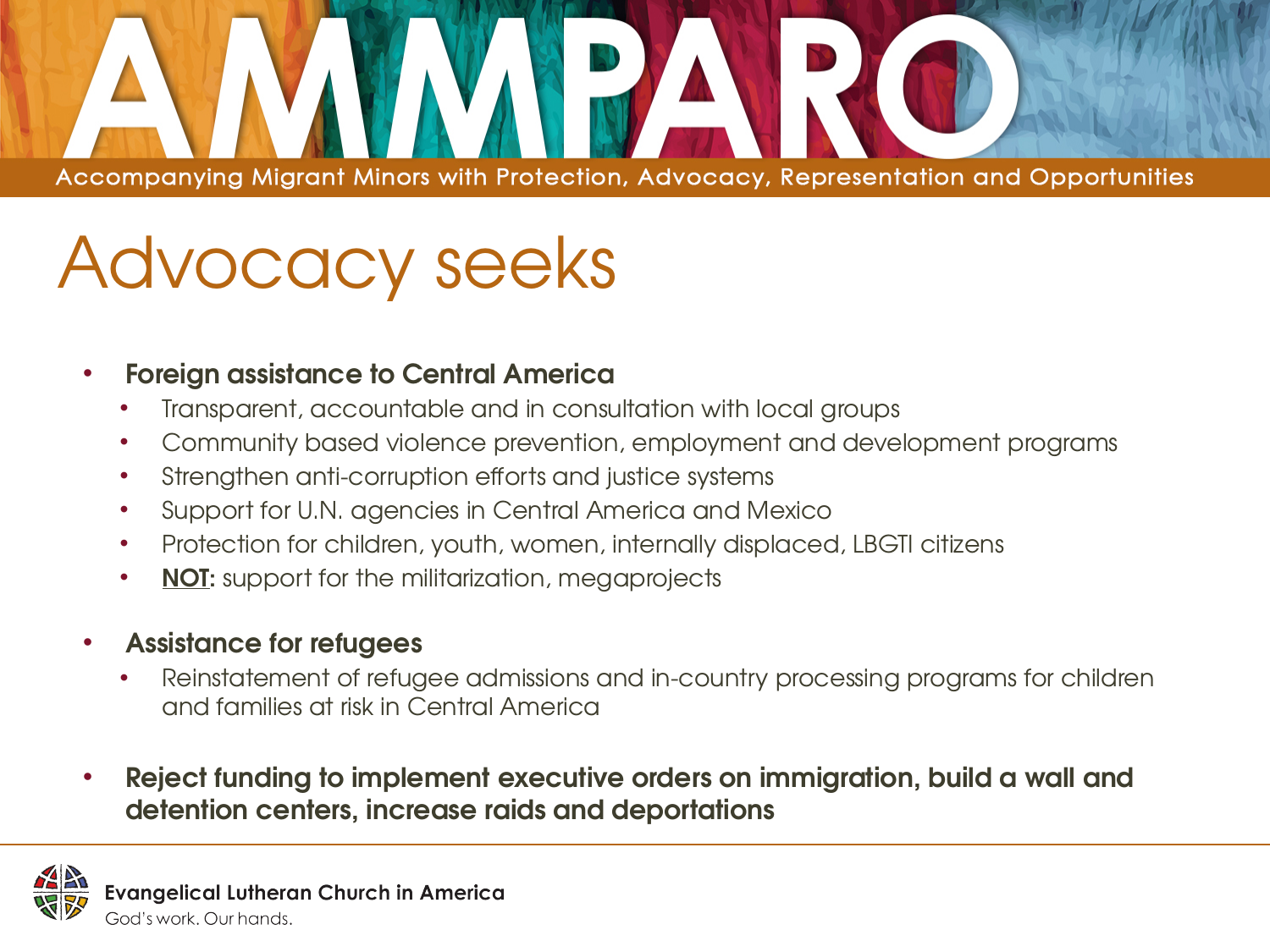

Foreign Assistance to Central America
Transparent, accountable, and in consultation with local groups
Community based violence prevention, employment, and development programs
Strengthen anti-corruption efforts and justice systems
Support for United Nations agencies in Central America & Mexico
Protection for children, youth, women, internally displaced, LBGTI citizens.
NOT: Support for the military/ law enforcement, megaprojects

Assistance for Refugees
Reinstatement of refugee admissions and in-country processing programs for children and families at risk in Central America

Reject funding to implement executive orders on immigration, build a wall and detention centers, increase raids & deportations

# Advocacy seeks
Foreign assistance to Central America
Transparent, accountable and in consultation with local groups
Community based violence prevention, employment and development programs
Strengthen anti-corruption efforts and justice systems
Support for U.N. agencies in Central America and Mexico
Protection for children, youth, women, internally displaced, LBGTI citizens
NOT: support for the militarization, megaprojects

Assistance for refugees
Reinstatement of refugee admissions and in-country processing programs for children and families at risk in Central America

Reject funding to implement executive orders on immigration, build a wall and detention centers, increase raids and deportations